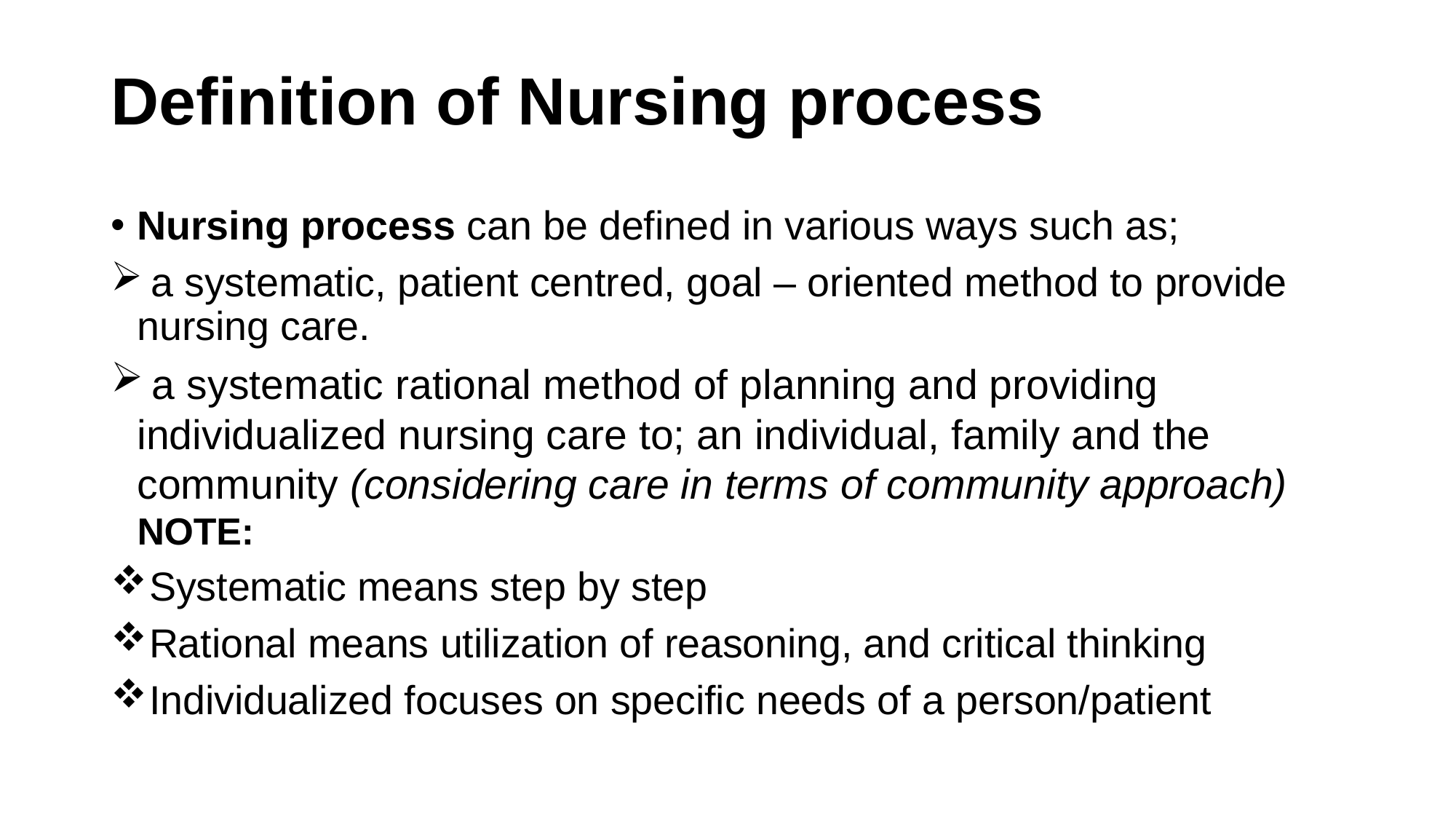

# Definition of Nursing process
Nursing process can be defined in various ways such as;
 a systematic, patient centred, goal – oriented method to provide nursing care.
 a systematic rational method of planning and providing individualized nursing care to; an individual, family and the community (considering care in terms of community approach) NOTE:
Systematic means step by step
Rational means utilization of reasoning, and critical thinking
Individualized focuses on specific needs of a person/patient